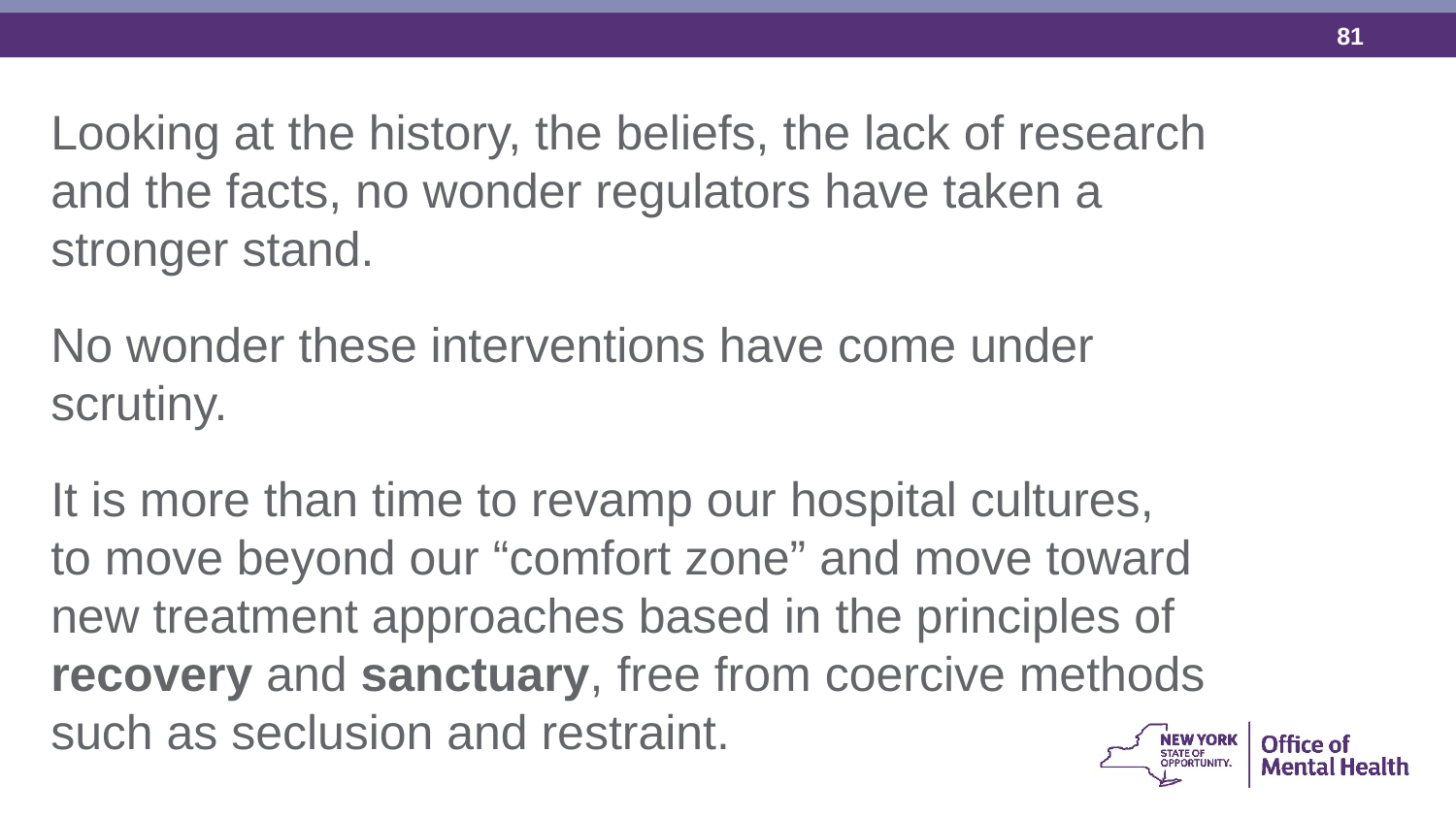

Looking at the history, the beliefs, the lack of research and the facts, no wonder regulators have taken a stronger stand.

No wonder these interventions have come under scrutiny.

It is more than time to revamp our hospital cultures,  to move beyond our “comfort zone” and move toward new treatment approaches based in the principles of recovery and sanctuary, free from coercive methods such as seclusion and restraint.